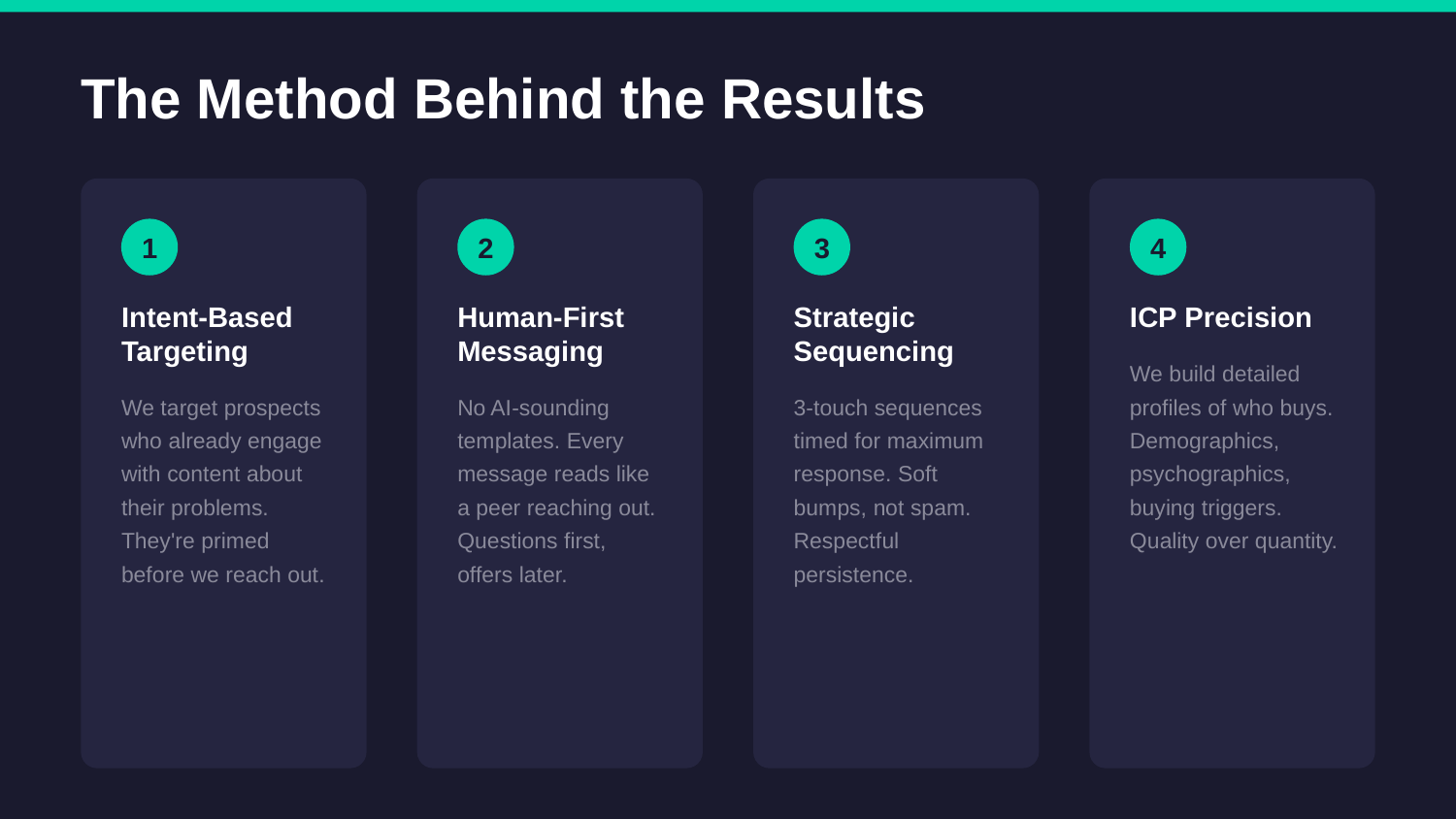

The Method Behind the Results

1
2
3
4
Intent-Based Targeting
Human-First Messaging
Strategic Sequencing
ICP Precision
We build detailed profiles of who buys. Demographics, psychographics, buying triggers. Quality over quantity.
We target prospects who already engage with content about their problems. They're primed before we reach out.
No AI-sounding templates. Every message reads like a peer reaching out. Questions first, offers later.
3-touch sequences timed for maximum response. Soft bumps, not spam. Respectful persistence.